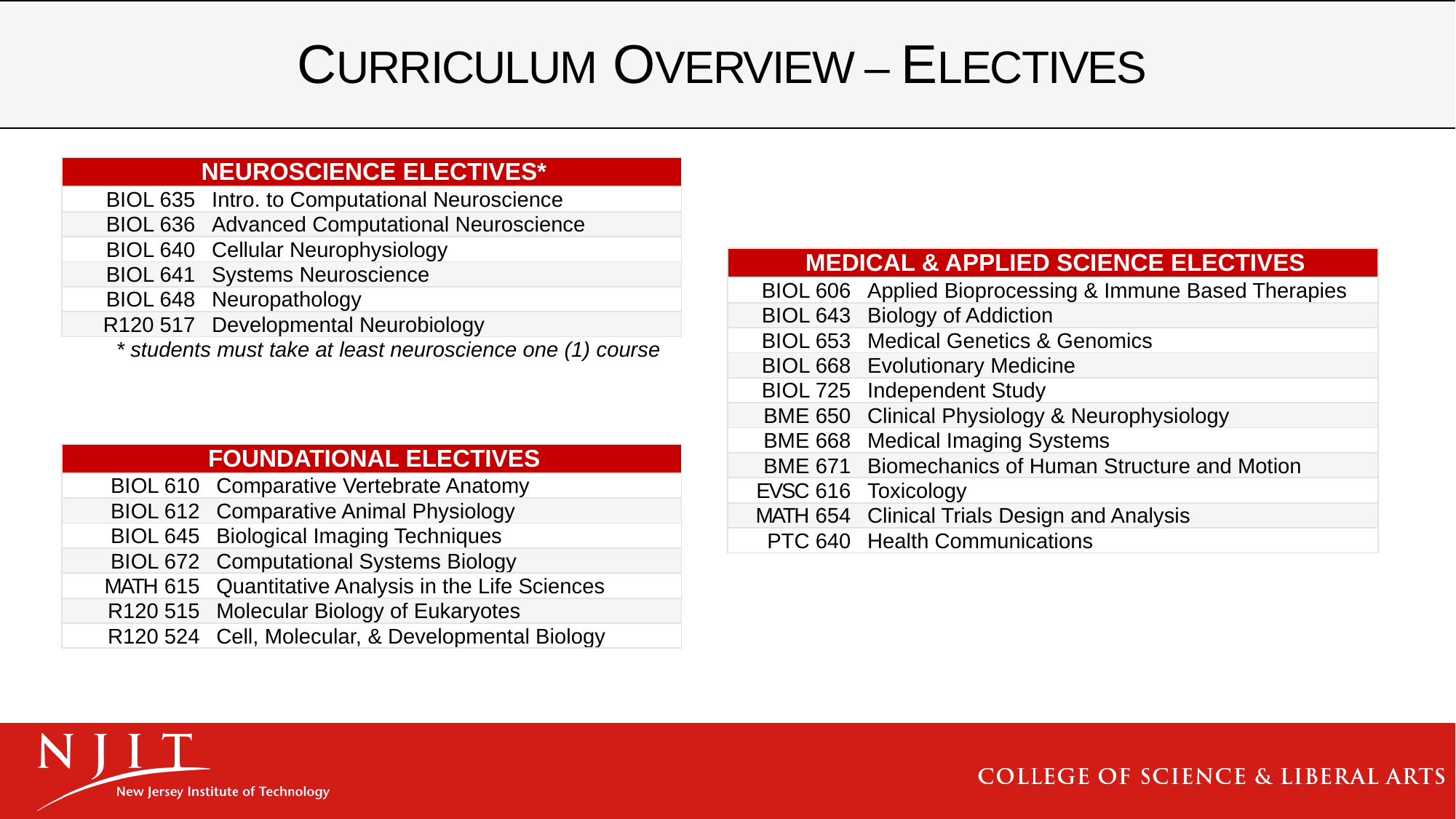

| CURRICULUM OVERVIEW – ELECTIVES |
| --- |
| NEUROSCIENCE ELECTIVES\* |  |
| --- | --- |
| BIOL 635 | Intro. to Computational Neuroscience |
| BIOL 636 | Advanced Computational Neuroscience |
| BIOL 640 | Cellular Neurophysiology |
| BIOL 641 | Systems Neuroscience |
| BIOL 648 | Neuropathology |
| R120 517 | Developmental Neurobiology |
| \* students must take at least neuroscience one (1) course |  |
| MEDICAL & APPLIED SCIENCE ELECTIVES |  |
| --- | --- |
| BIOL 606 | Applied Bioprocessing & Immune Based Therapies |
| BIOL 643 | Biology of Addiction |
| BIOL 653 | Medical Genetics & Genomics |
| BIOL 668 | Evolutionary Medicine |
| BIOL 725 | Independent Study |
| BME 650 | Clinical Physiology & Neurophysiology |
| BME 668 | Medical Imaging Systems |
| BME 671 | Biomechanics of Human Structure and Motion |
| EVSC 616 | Toxicology |
| MATH 654 | Clinical Trials Design and Analysis |
| PTC 640 | Health Communications |
| FOUNDATIONAL ELECTIVES |  |
| --- | --- |
| BIOL 610 | Comparative Vertebrate Anatomy |
| BIOL 612 | Comparative Animal Physiology |
| BIOL 645 | Biological Imaging Techniques |
| BIOL 672 | Computational Systems Biology |
| MATH 615 | Quantitative Analysis in the Life Sciences |
| R120 515 | Molecular Biology of Eukaryotes |
| R120 524 | Cell, Molecular, & Developmental Biology |